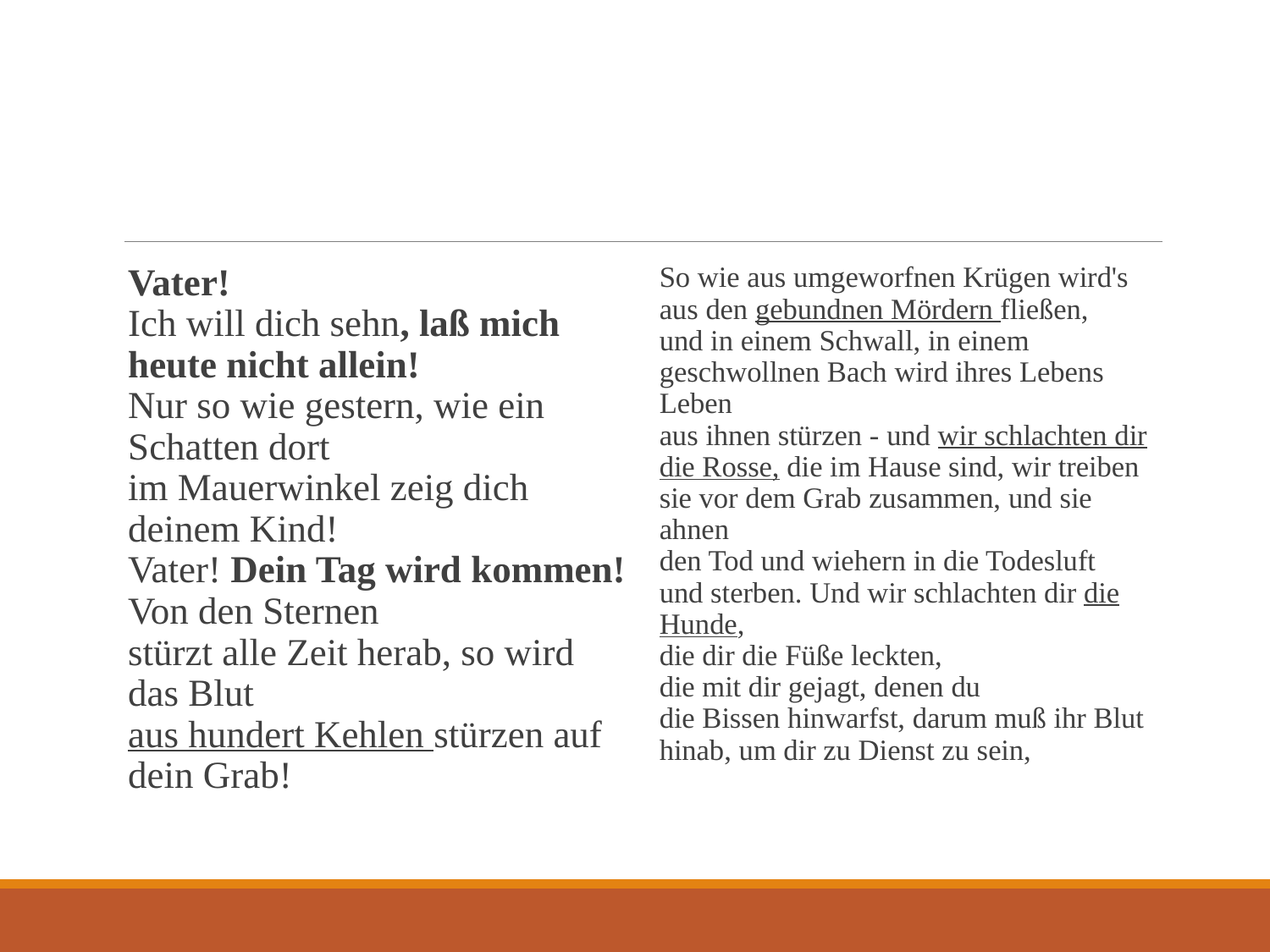

#
Vater!
Ich will dich sehn, laß mich heute nicht allein!
Nur so wie gestern, wie ein Schatten dort
im Mauerwinkel zeig dich deinem Kind!
Vater! Dein Tag wird kommen! Von den Sternen
stürzt alle Zeit herab, so wird das Blut
aus hundert Kehlen stürzen auf dein Grab!
So wie aus umgeworfnen Krügen wird's
aus den gebundnen Mördern fließen,
und in einem Schwall, in einem
geschwollnen Bach wird ihres Lebens Leben
aus ihnen stürzen - und wir schlachten dir
die Rosse, die im Hause sind, wir treiben
sie vor dem Grab zusammen, und sie ahnen
den Tod und wiehern in die Todesluft
und sterben. Und wir schlachten dir die Hunde,
die dir die Füße leckten,
die mit dir gejagt, denen du
die Bissen hinwarfst, darum muß ihr Blut
hinab, um dir zu Dienst zu sein,